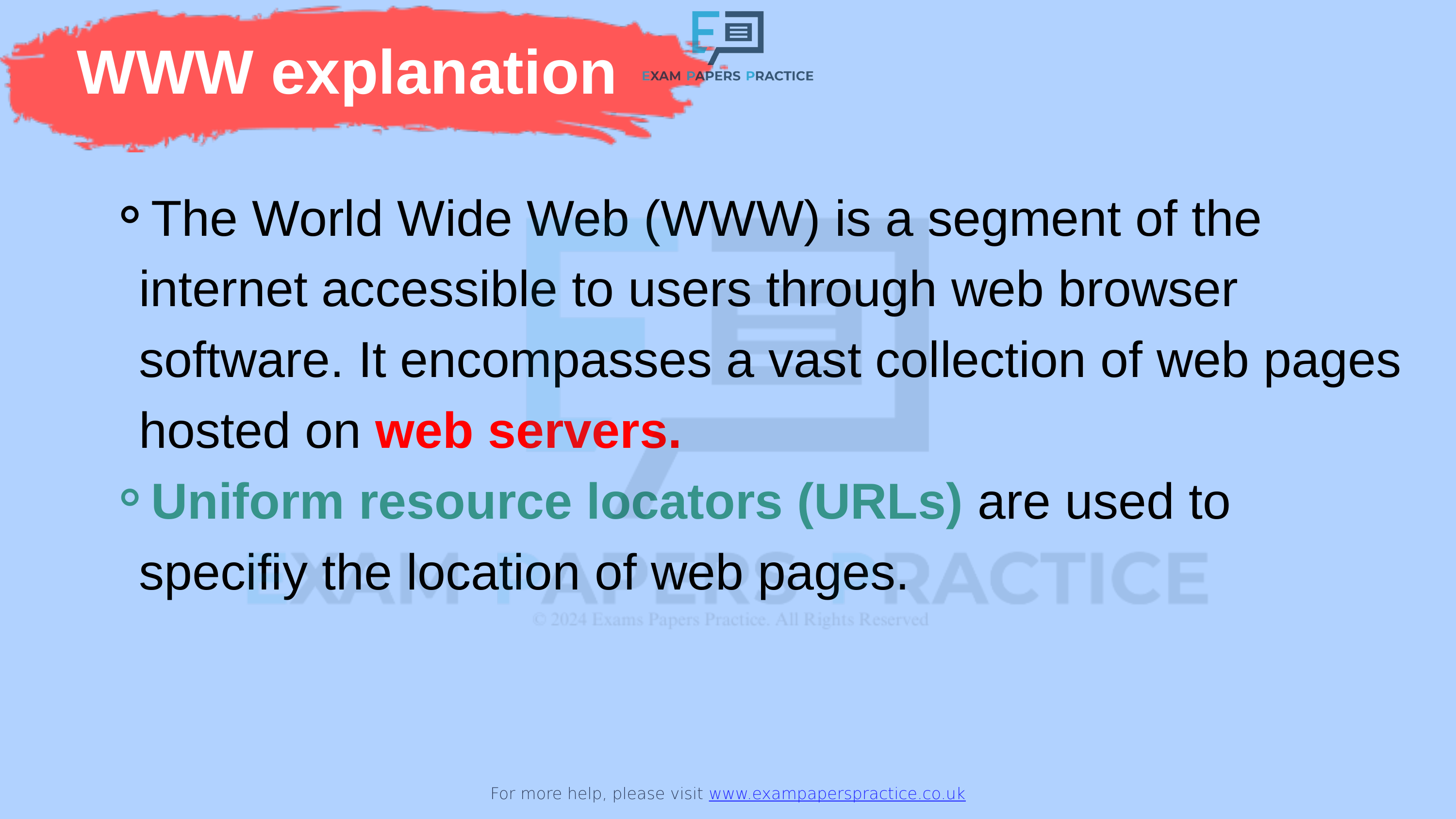

For more help, please visit www.exampaperspractice.co.uk
WWW explanation
The World Wide Web (WWW) is a segment of the internet accessible to users through web browser software. It encompasses a vast collection of web pages hosted on web servers.
Uniform resource locators (URLs) are used to specifiy the location of web pages.